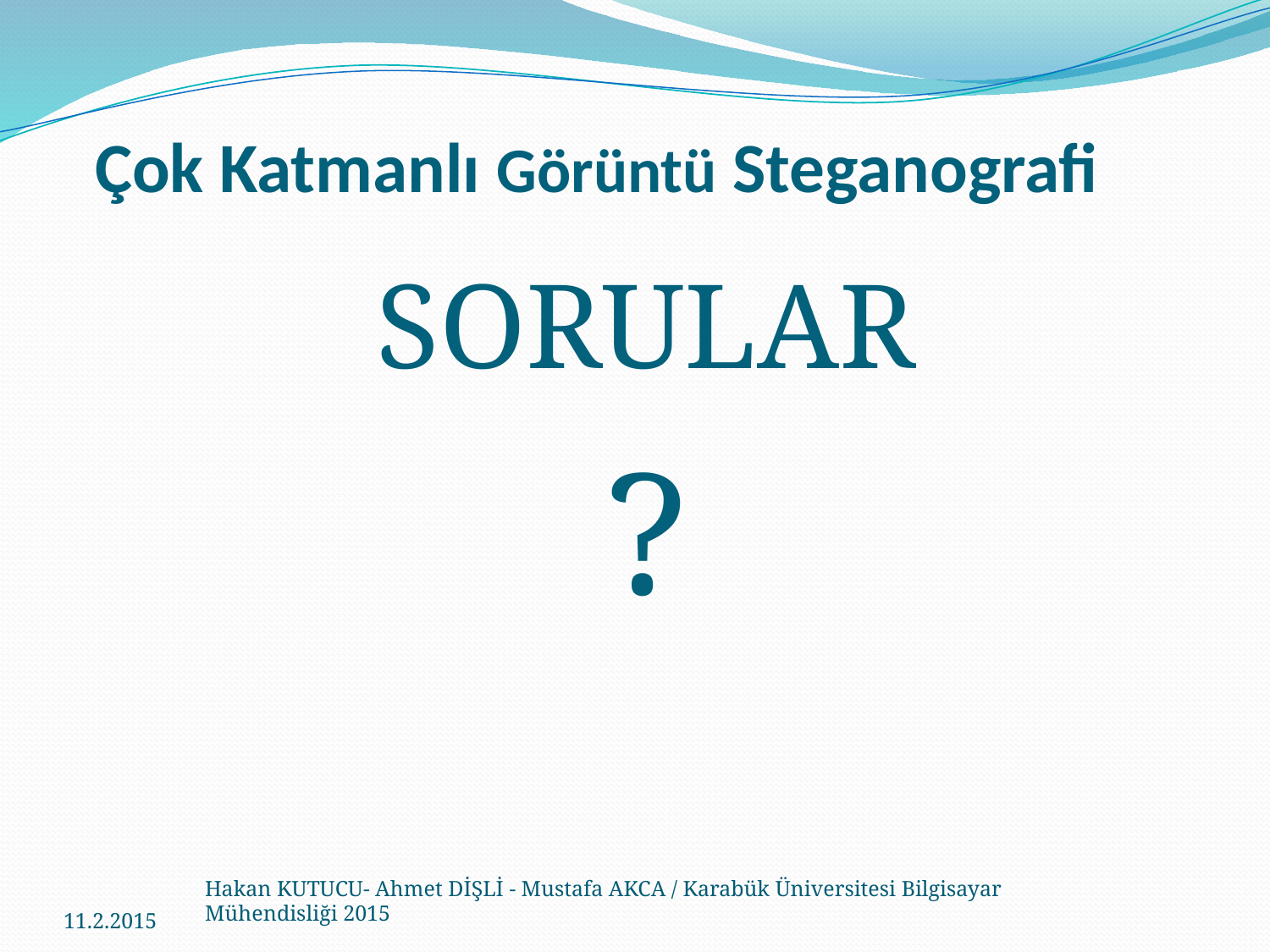

# Çok Katmanlı Görüntü Steganografi
SORULAR
?
11.2.2015
Hakan KUTUCU- Ahmet DİŞLİ - Mustafa AKCA / Karabük Üniversitesi Bilgisayar Mühendisliği 2015